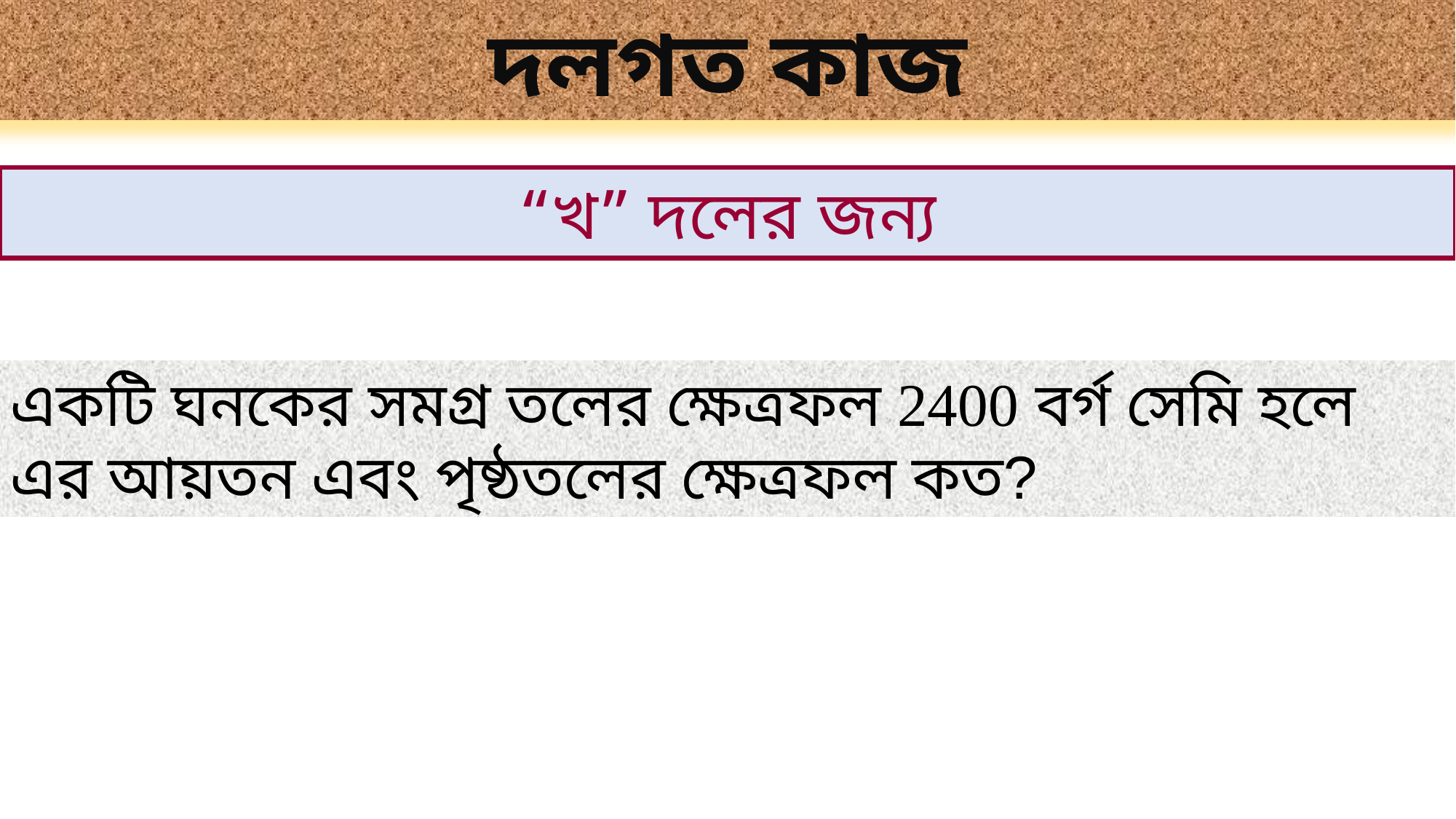

দলগত কাজ
“খ” দলের জন্য
একটি ঘনকের সমগ্র তলের ক্ষেত্রফল 2400 বর্গ সেমি হলে এর আয়তন এবং পৃষ্ঠতলের ক্ষেত্রফল কত?